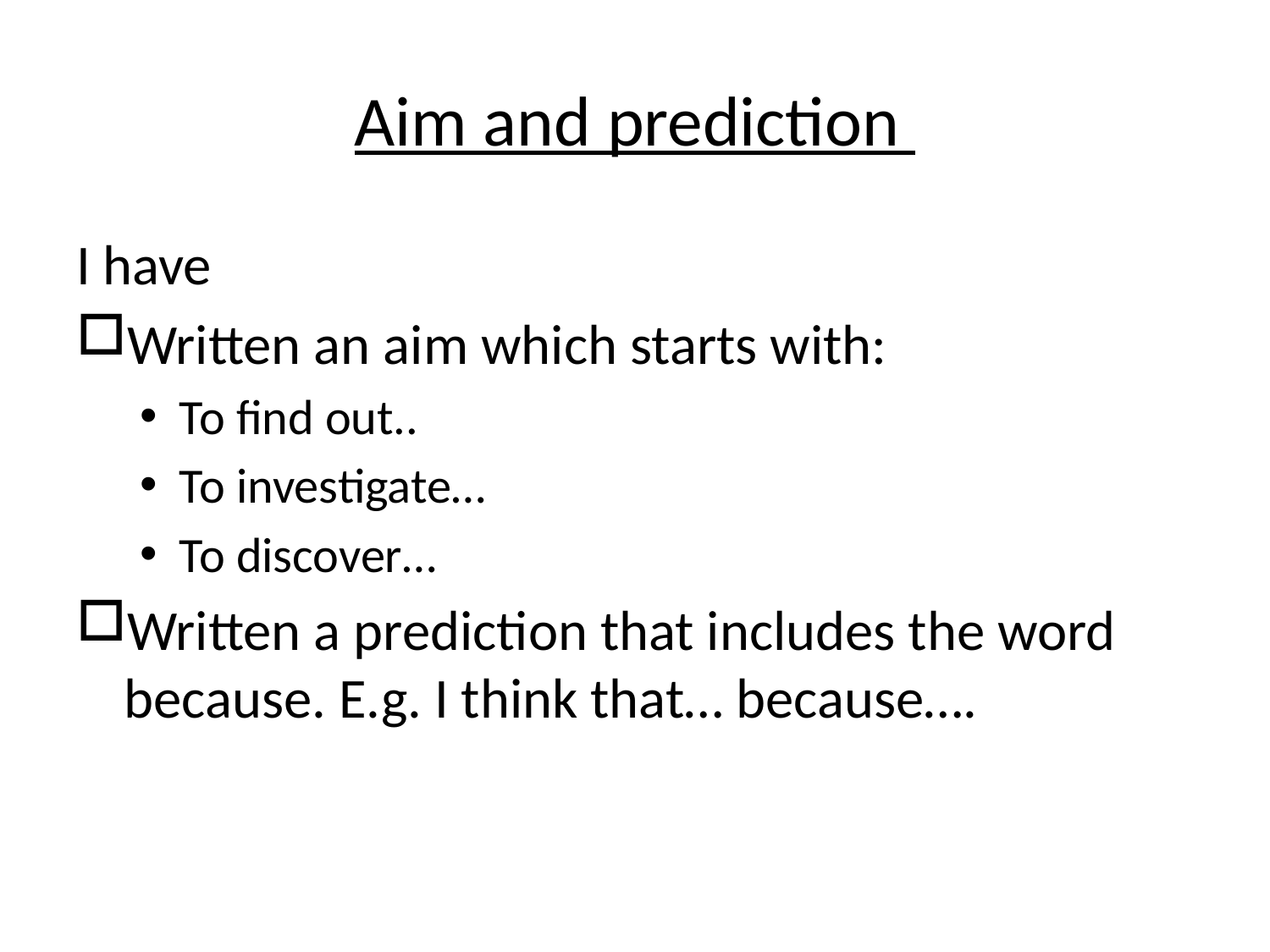

# Aim and prediction
I have
Written an aim which starts with:
To find out..
To investigate…
To discover…
Written a prediction that includes the word because. E.g. I think that… because….